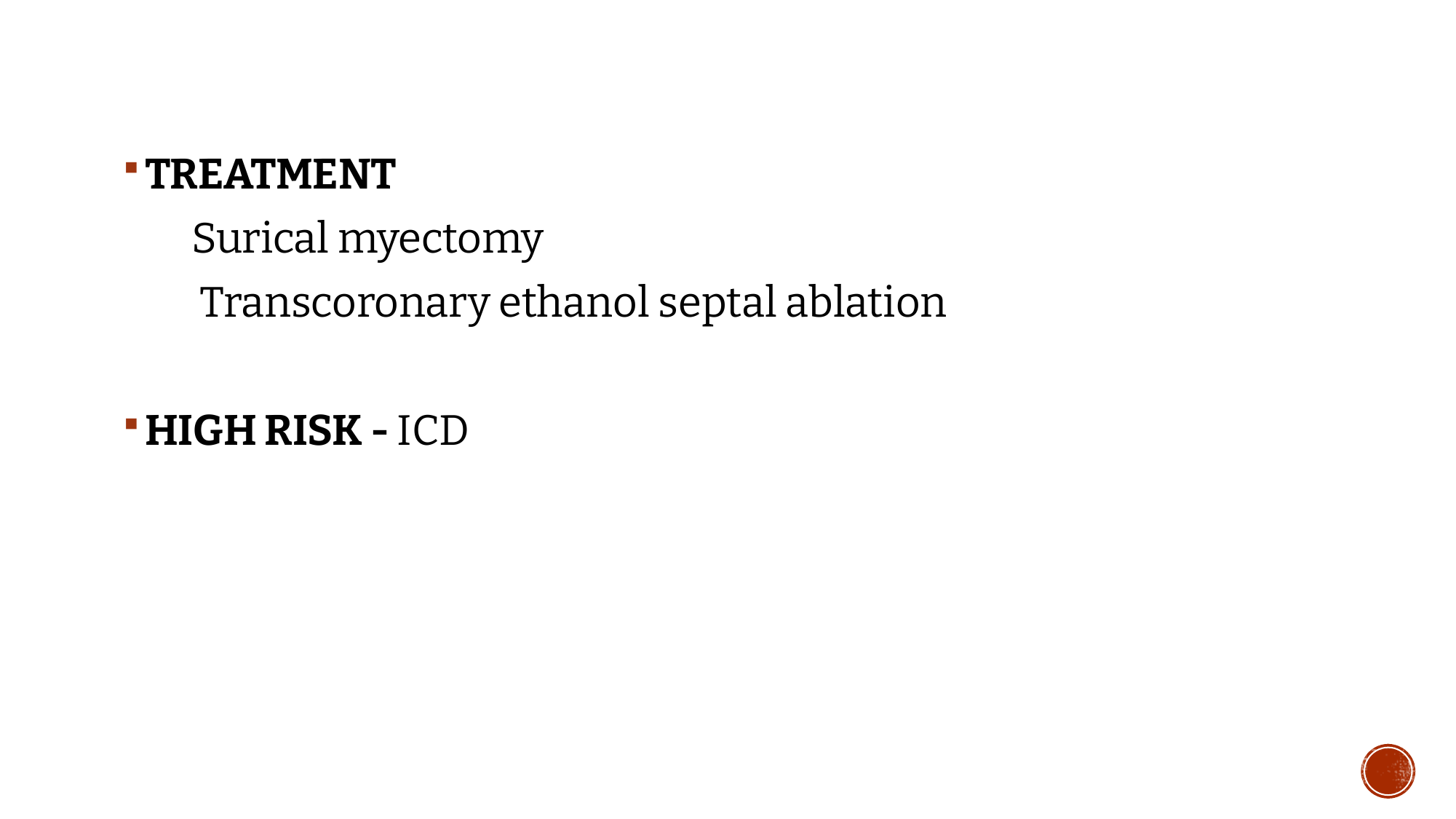

TREATMENT
        Surical myectomy
         Transcoronary ethanol septal ablation

HIGH RISK - ICD